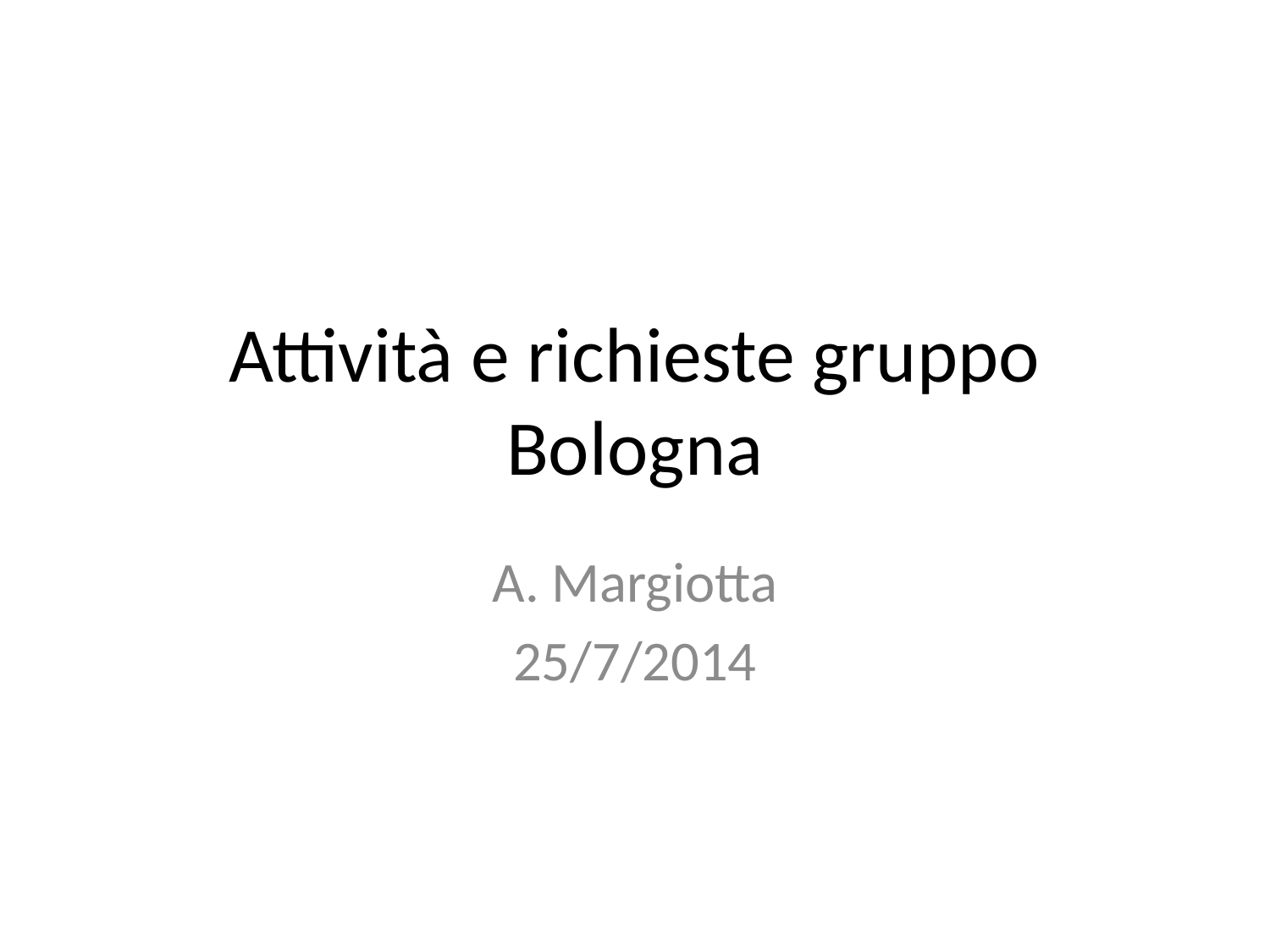

# Attività e richieste gruppo Bologna
A. Margiotta
25/7/2014